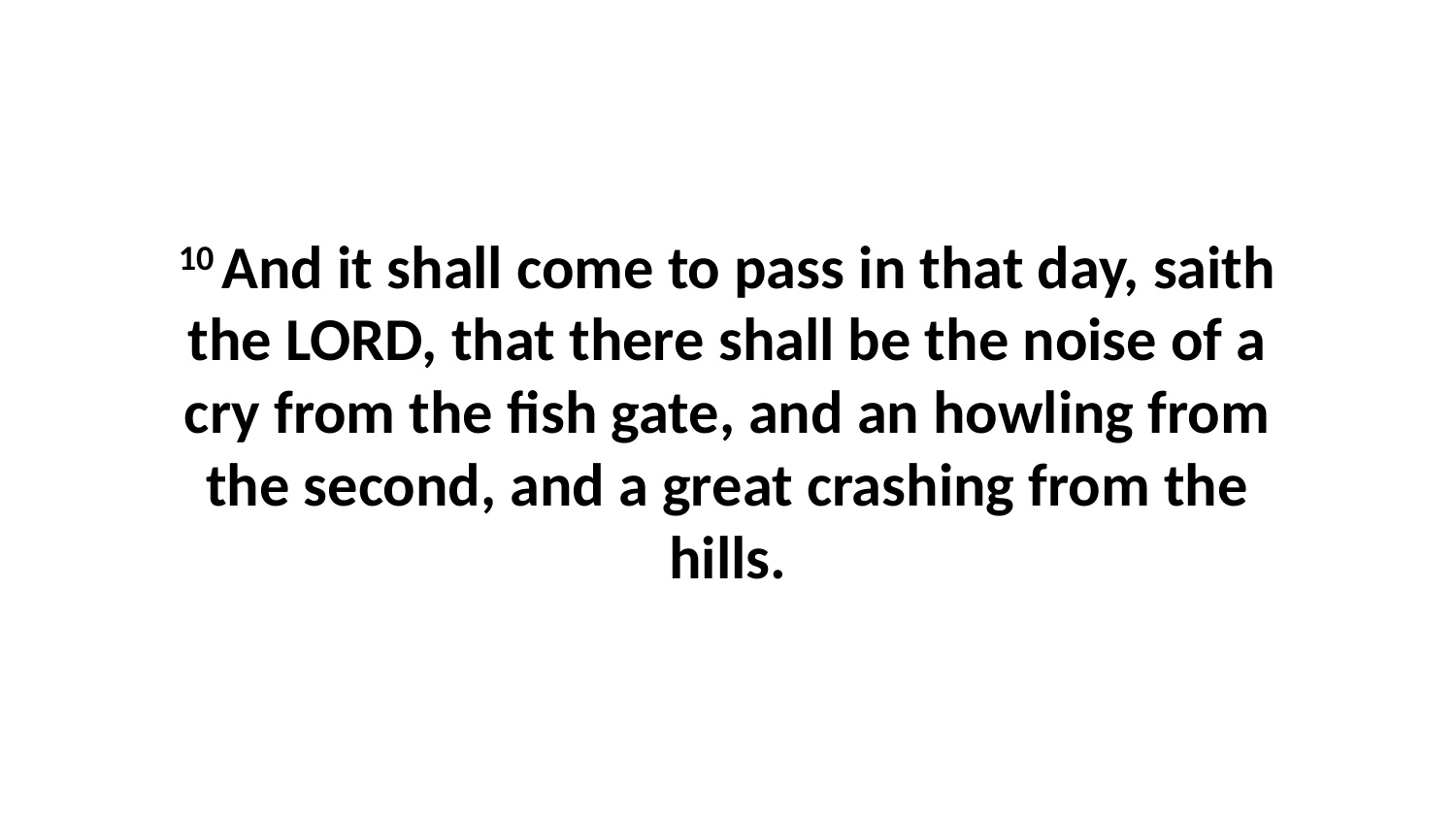

10 And it shall come to pass in that day, saith the LORD, that there shall be the noise of a cry from the fish gate, and an howling from the second, and a great crashing from the hills.